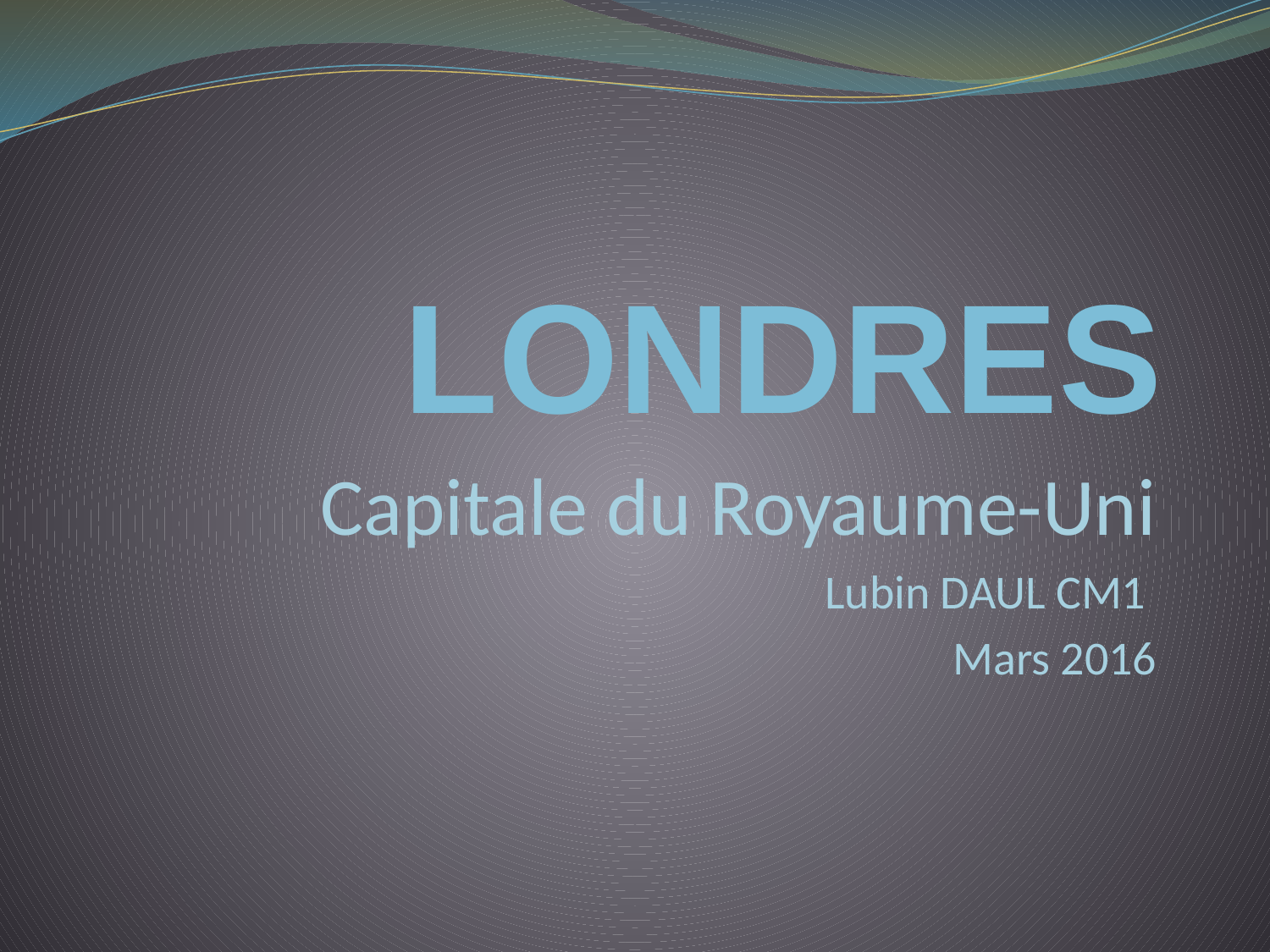

# LONDRES
Capitale du Royaume-Uni
Lubin DAUL CM1
Mars 2016